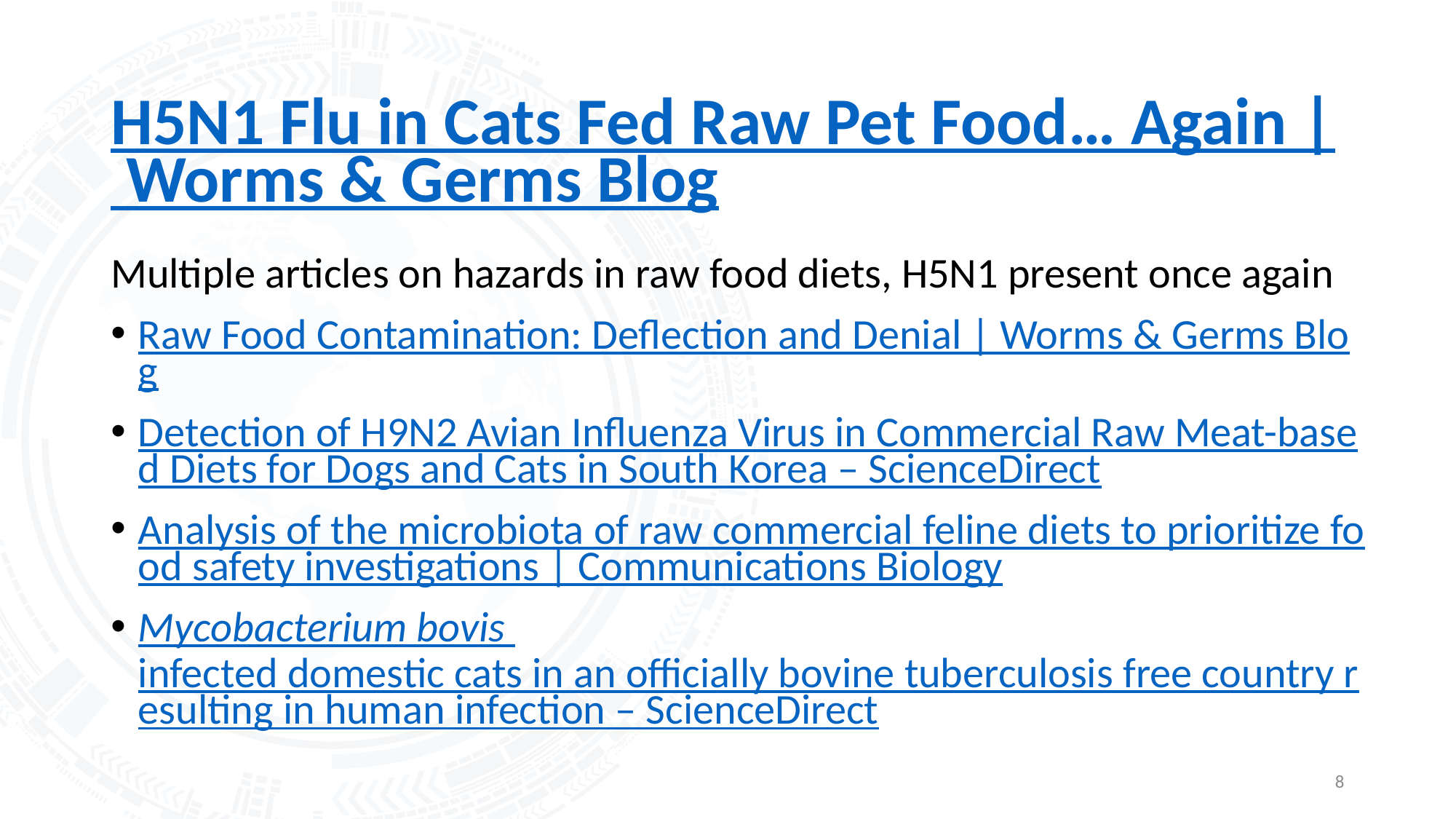

# H5N1 Flu in Cats Fed Raw Pet Food… Again | Worms & Germs Blog
Multiple articles on hazards in raw food diets, H5N1 present once again
Raw Food Contamination: Deflection and Denial | Worms & Germs Blog
Detection of H9N2 Avian Influenza Virus in Commercial Raw Meat-based Diets for Dogs and Cats in South Korea – ScienceDirect
Analysis of the microbiota of raw commercial feline diets to prioritize food safety investigations | Communications Biology
Mycobacterium bovis infected domestic cats in an officially bovine tuberculosis free country resulting in human infection – ScienceDirect

8